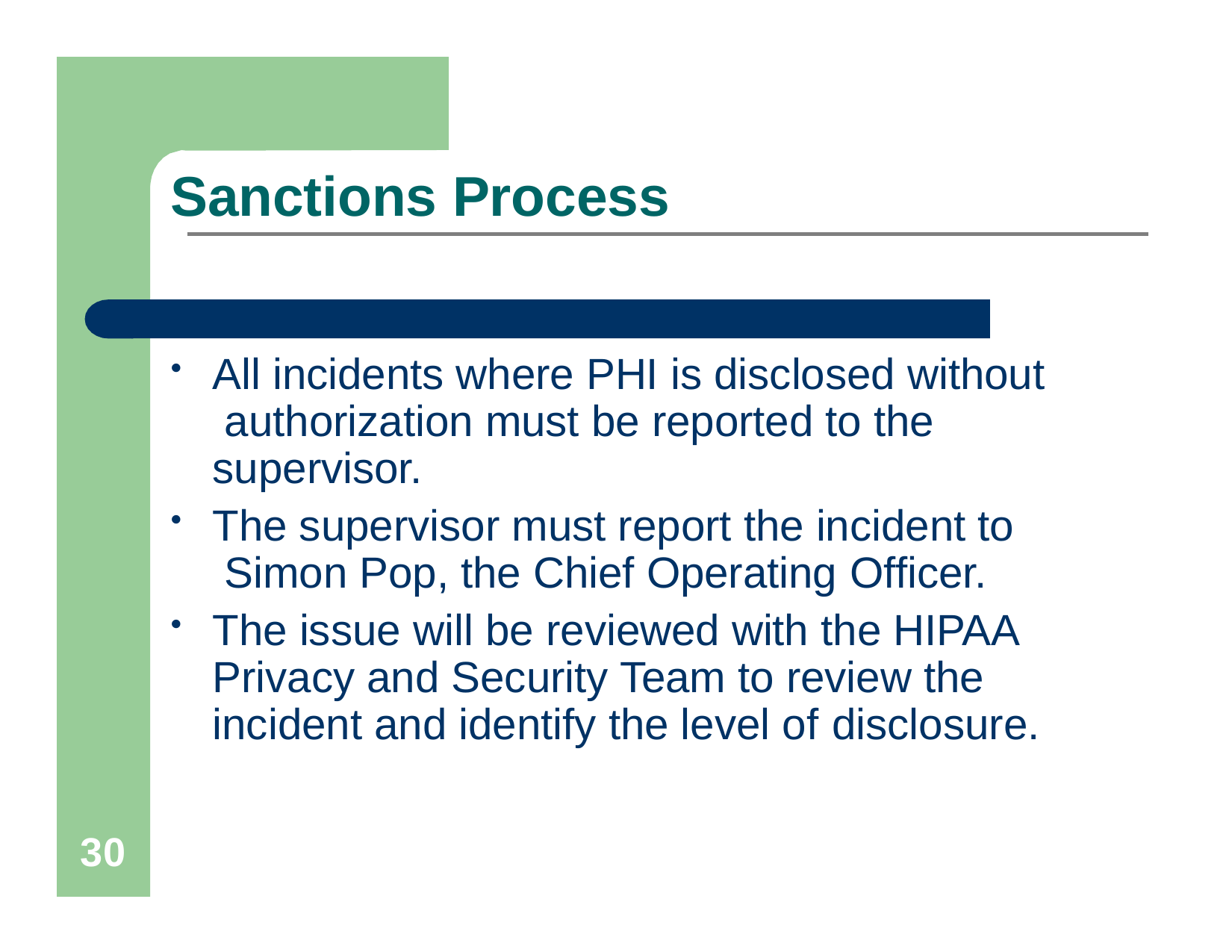

# Sanctions Process

All incidents where PHI is disclosed without  authorization must be reported to the  supervisor.
The supervisor must report the incident to  Simon Pop, the Chief Operating Officer.
The issue will be reviewed with the HIPAA  Privacy and Security Team to review the  incident and identify the level of disclosure.
30